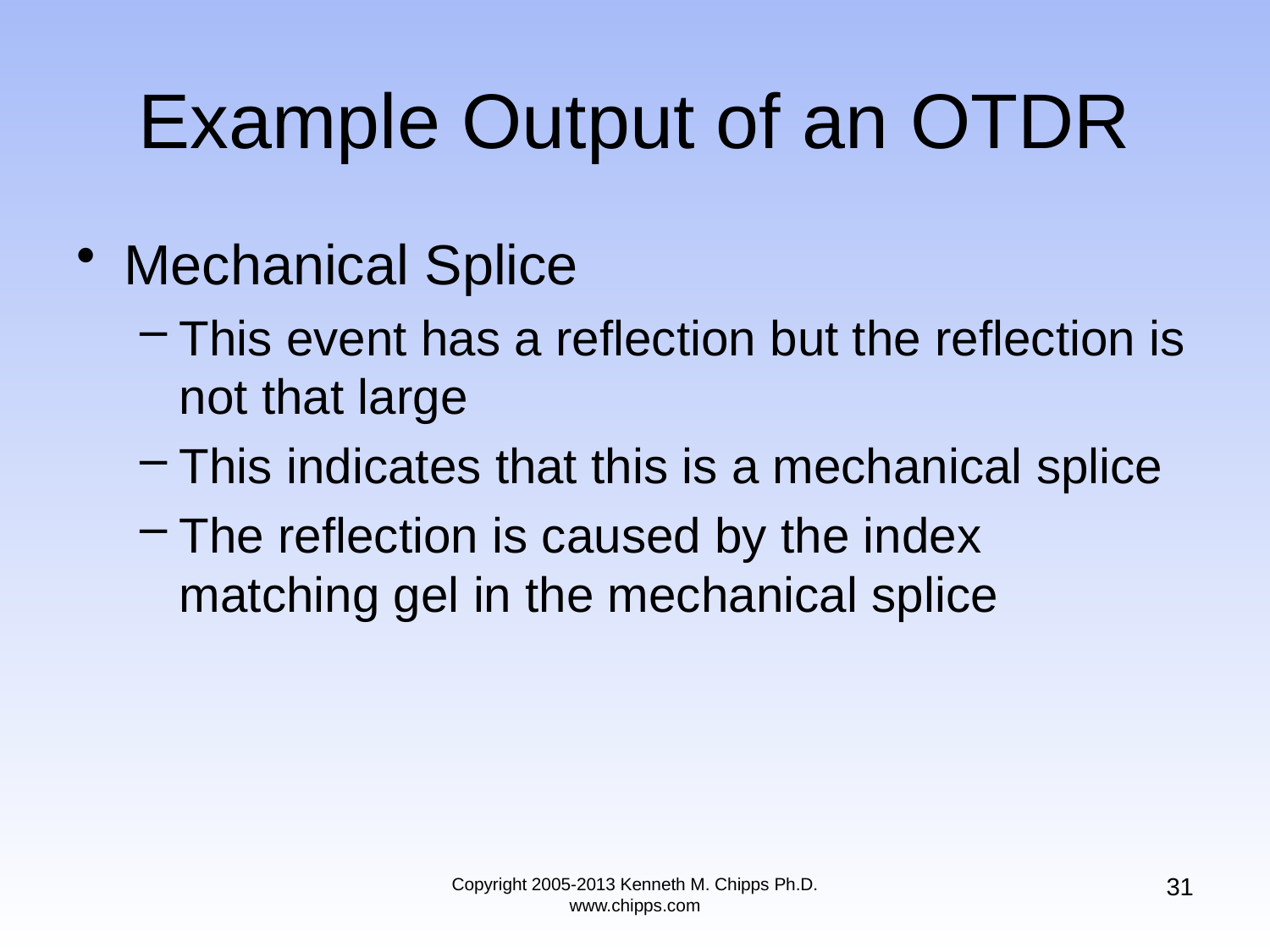

# Example Output of an OTDR
Mechanical Splice
This event has a reflection but the reflection is not that large
This indicates that this is a mechanical splice
The reflection is caused by the index matching gel in the mechanical splice
31
Copyright 2005-2013 Kenneth M. Chipps Ph.D. www.chipps.com